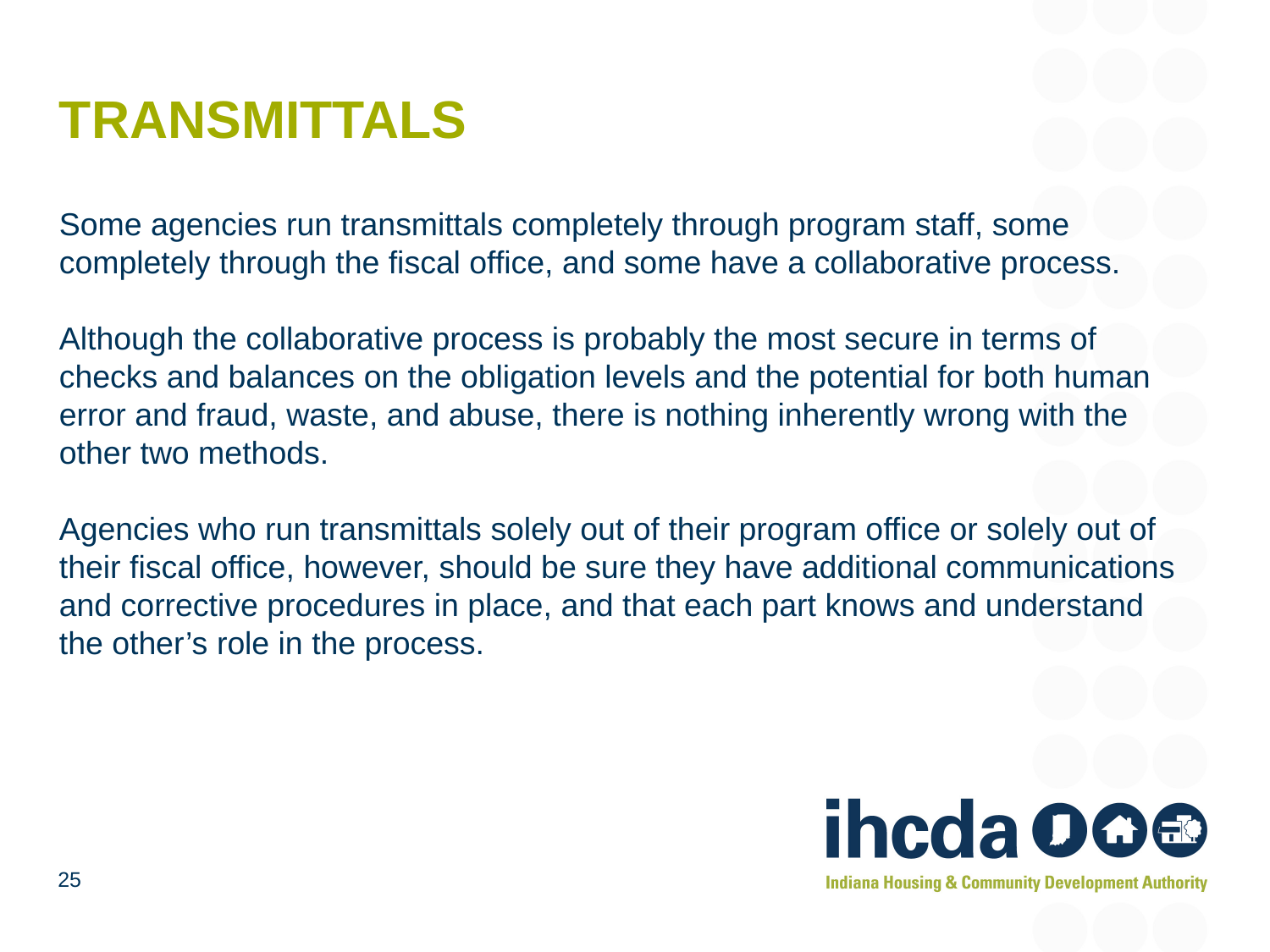

# transmittals
Some agencies run transmittals completely through program staff, some completely through the fiscal office, and some have a collaborative process.
Although the collaborative process is probably the most secure in terms of checks and balances on the obligation levels and the potential for both human error and fraud, waste, and abuse, there is nothing inherently wrong with the other two methods.
Agencies who run transmittals solely out of their program office or solely out of their fiscal office, however, should be sure they have additional communications and corrective procedures in place, and that each part knows and understand the other’s role in the process.
25